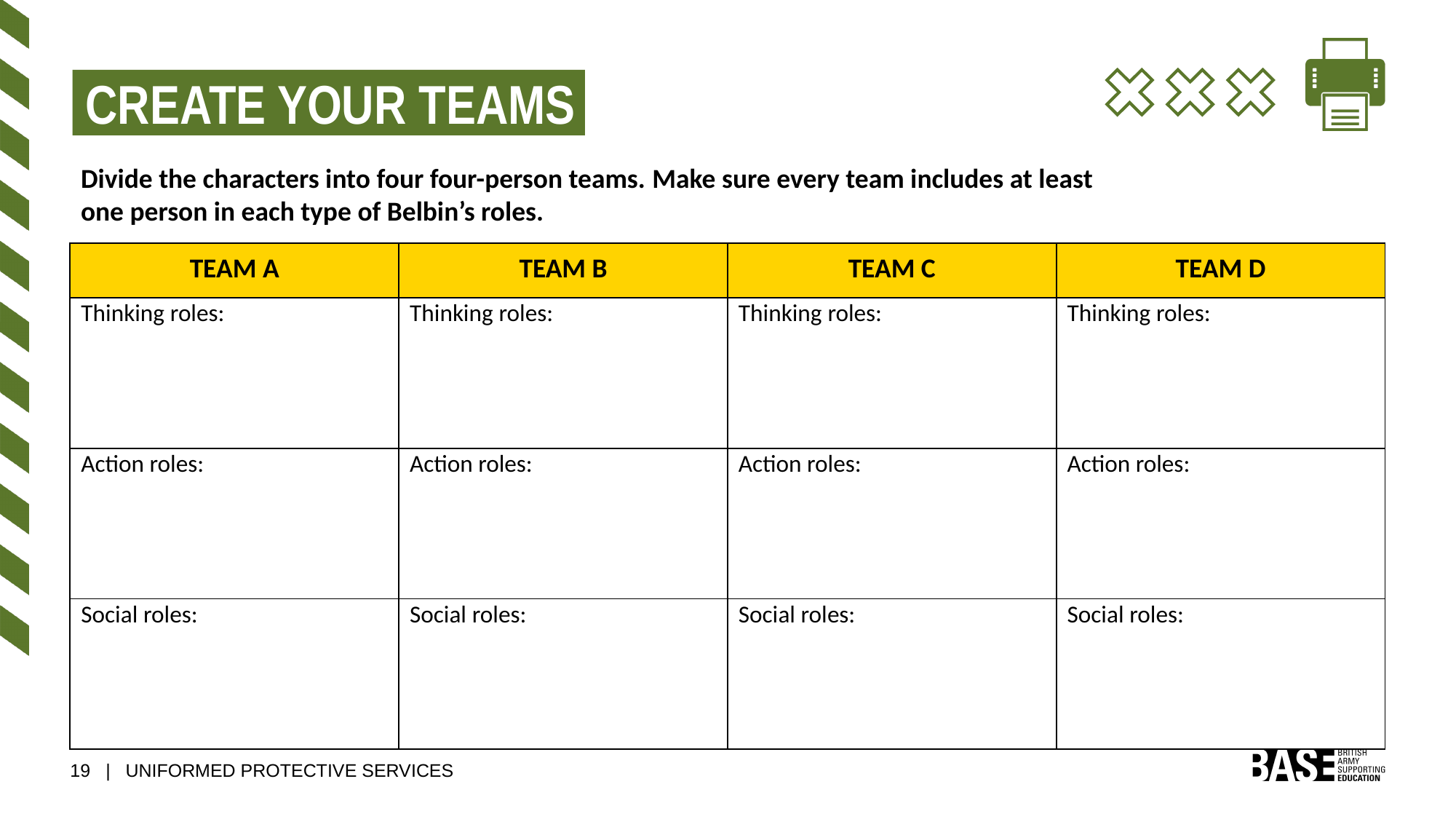

CREATE YOUR TEAMS
Divide the characters into four four-person teams.​ Make sure every team includes at least one person in each type of Belbin’s roles.

| TEAM A | TEAM B | TEAM C | TEAM D |
| --- | --- | --- | --- |
| Thinking roles: | Thinking roles: | Thinking roles: | Thinking roles: |
| Action roles: | Action roles: | Action roles: | Action roles: |
| Social roles: | Social roles: | Social roles: | Social roles: |
19   |   UNIFORMED PROTECTIVE SERVICES